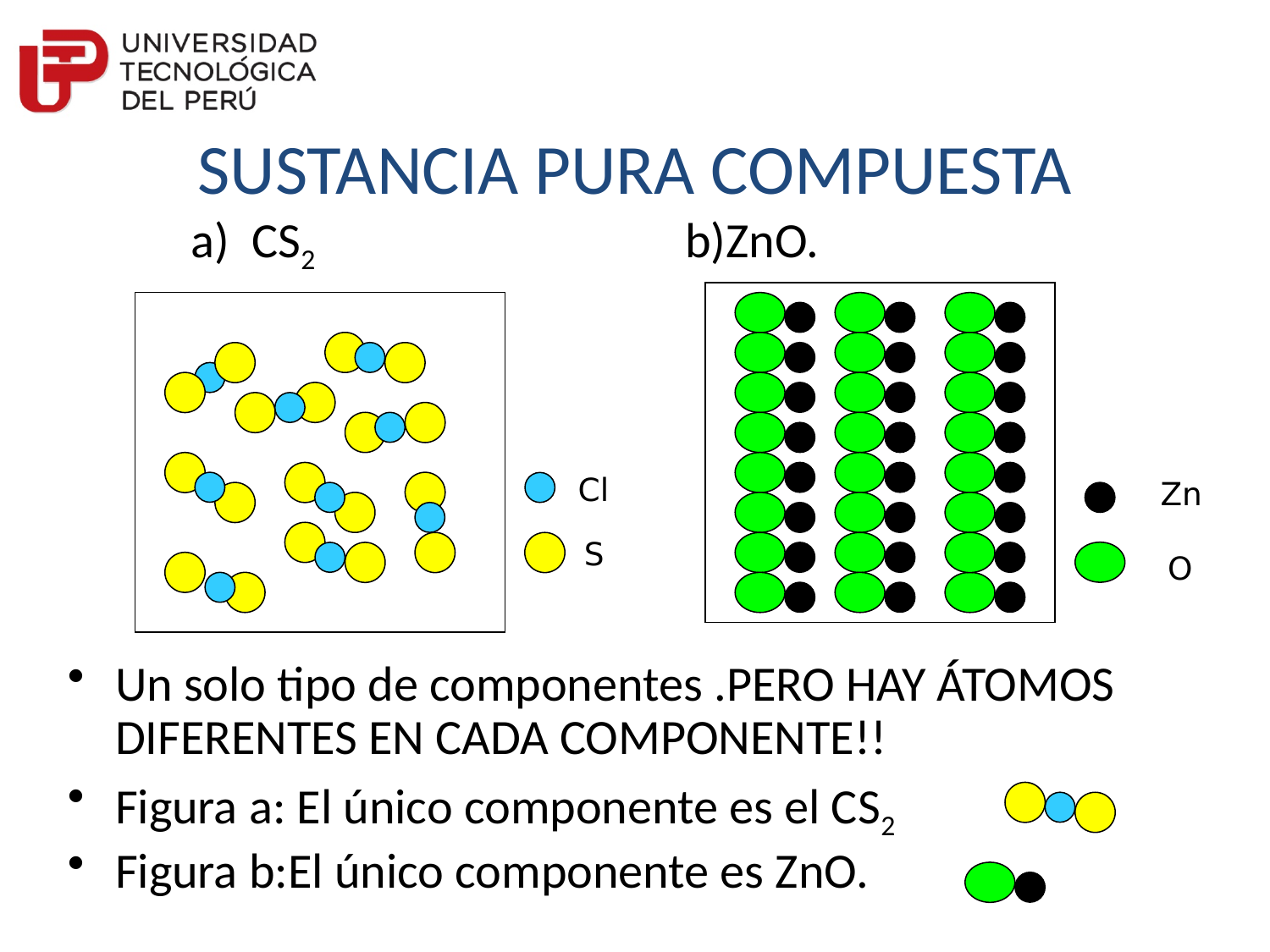

SUSTANCIA PURA COMPUESTA
           a)  CS2                                 b)ZnO.

Un solo tipo de componentes .PERO HAY ÁTOMOS DIFERENTES EN CADA COMPONENTE!!
Figura a: El único componente es el CS2
Figura b:El único componente es ZnO.

Cl
Zn

S

O